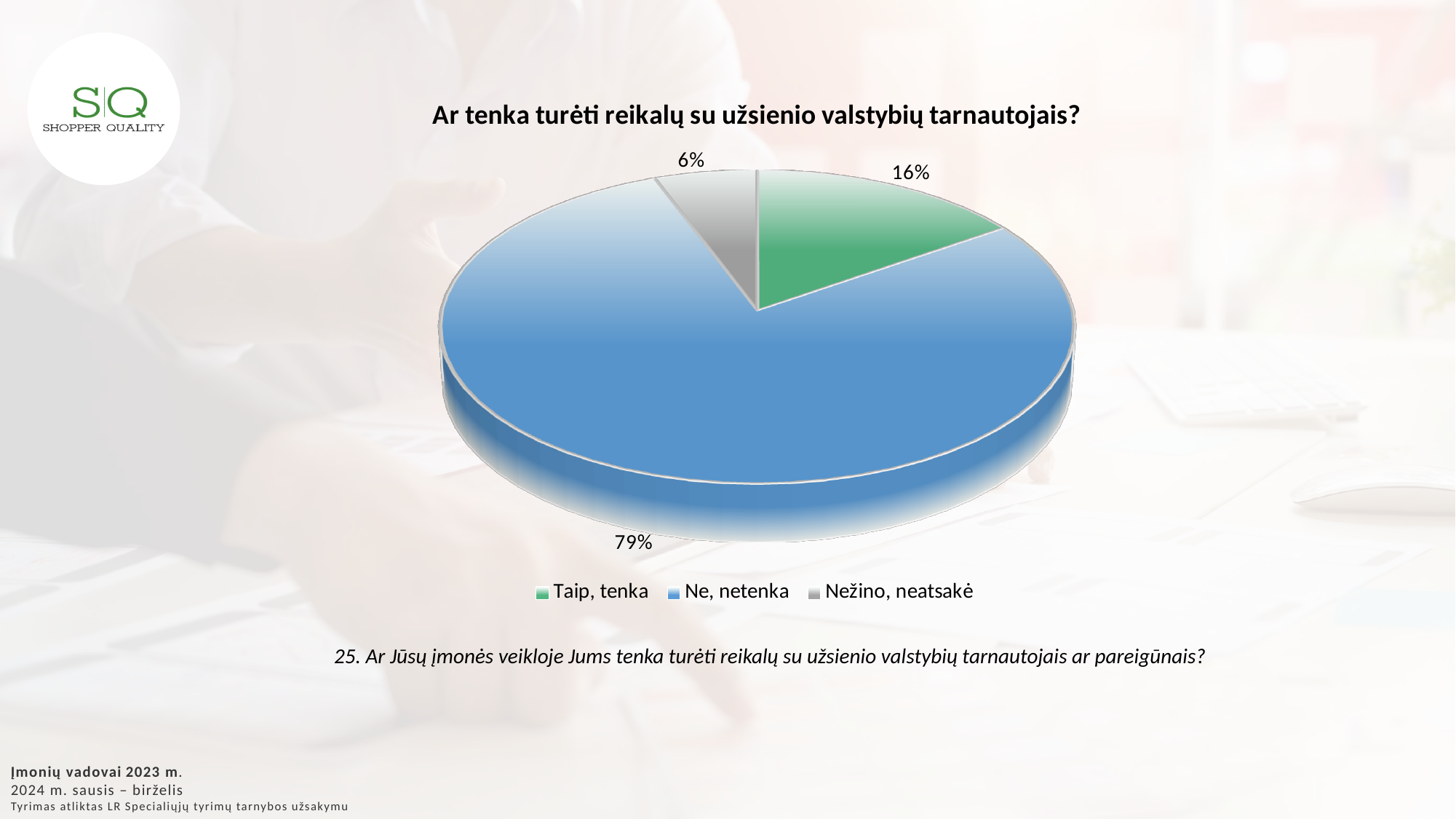

[unsupported chart]

25. Ar Jūsų įmonės veikloje Jums tenka turėti reikalų su užsienio valstybių tarnautojais ar pareigūnais?
Įmonių vadovai 2023 m.
2024 m. sausis – birželis
Tyrimas atliktas LR Specialiųjų tyrimų tarnybos užsakymu